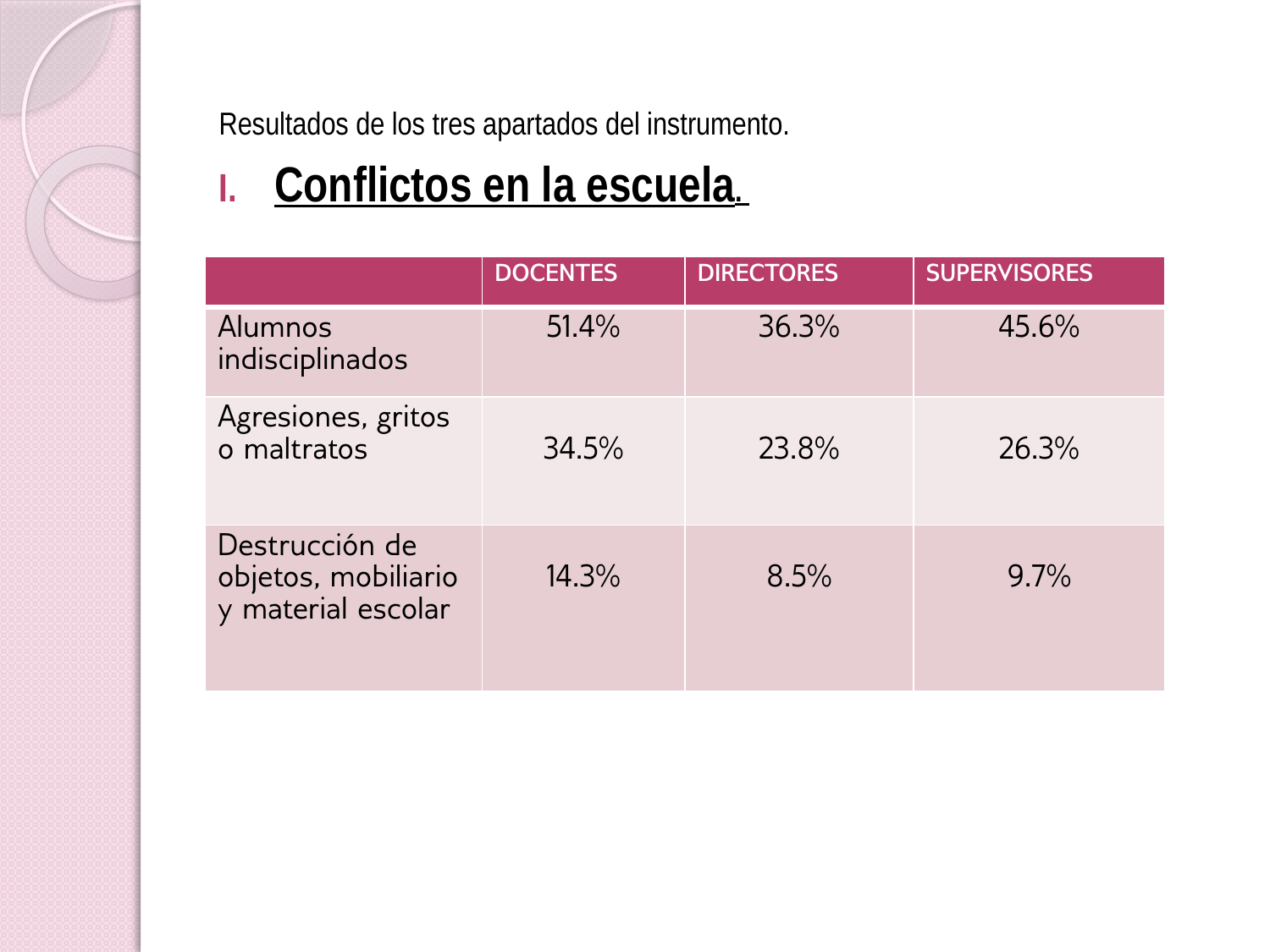

Resultados de los tres apartados del instrumento.
Conflictos en la escuela.

|  | DOCENTES | DIRECTORES | SUPERVISORES |
| --- | --- | --- | --- |
| Alumnos indisciplinados | 51.4% | 36.3% | 45.6% |
| Agresiones, gritos o maltratos | 34.5% | 23.8% | 26.3% |
| Destrucción de objetos, mobiliario y material escolar | 14.3% | 8.5% | 9.7% |